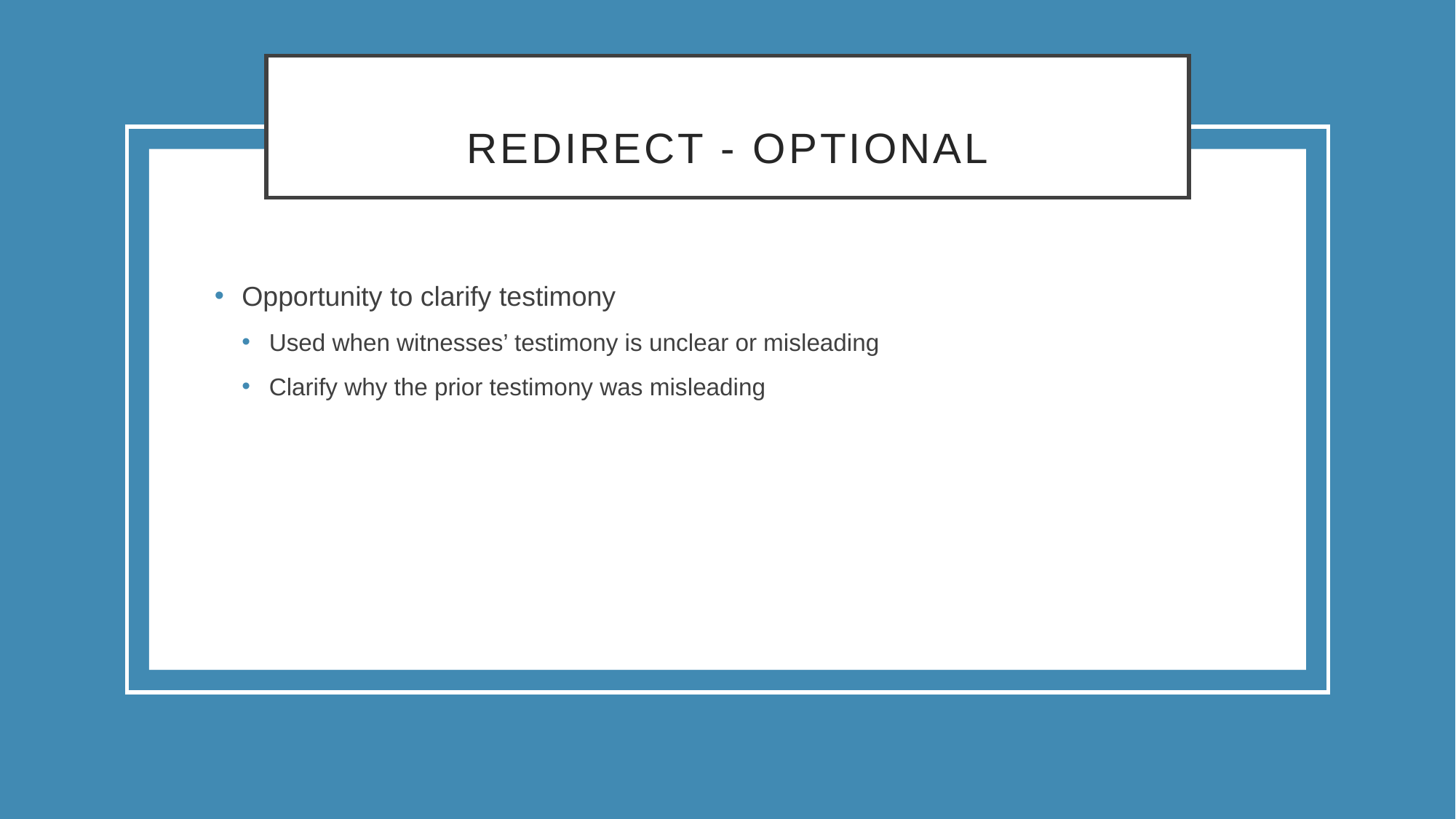

# Redirect - Optional

Opportunity to clarify testimony
Used when witnesses’ testimony is unclear or misleading
Clarify why the prior testimony was misleading